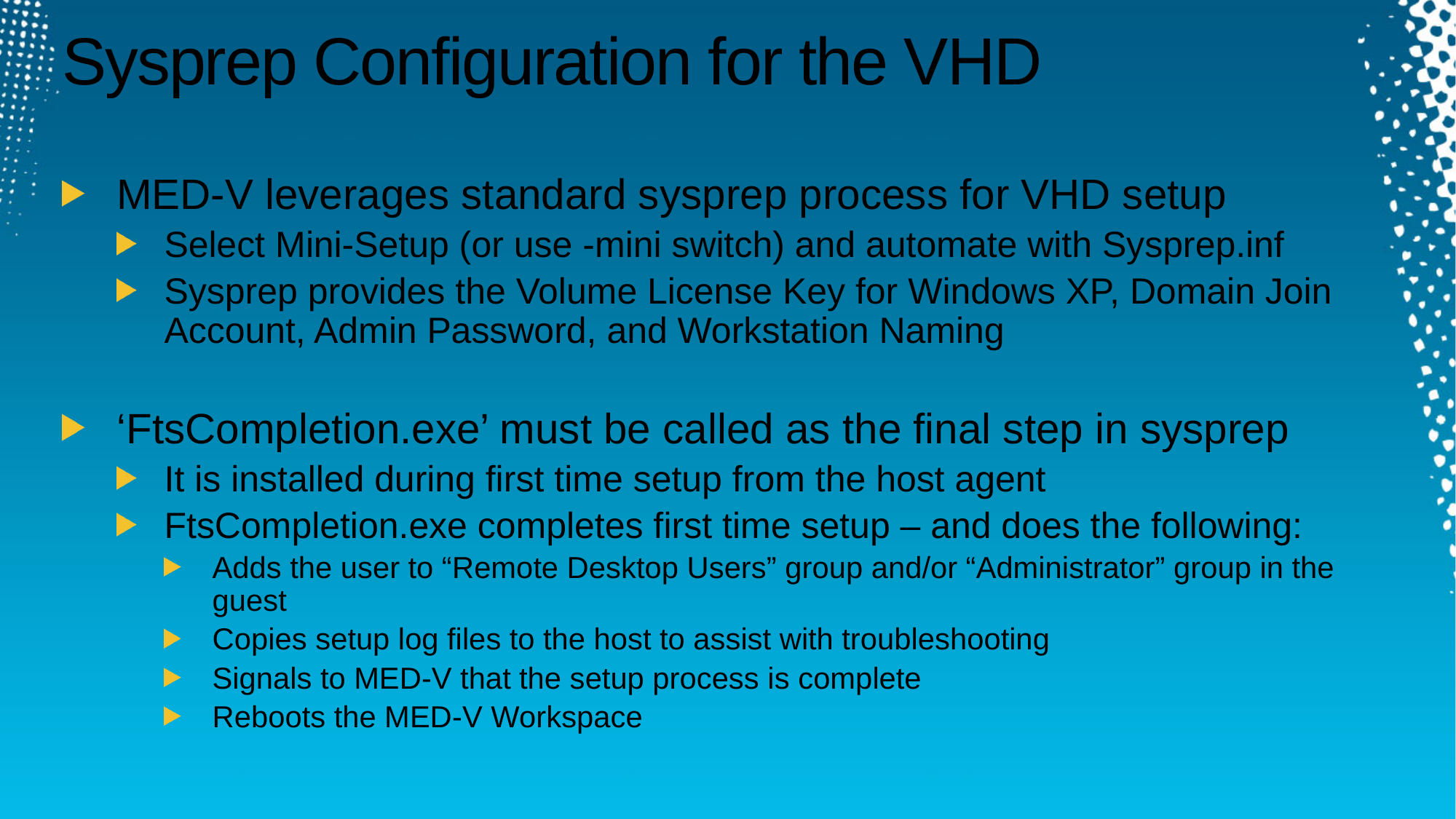

# Sysprep Configuration for the VHD
MED-V leverages standard sysprep process for VHD setup
Select Mini-Setup (or use -mini switch) and automate with Sysprep.inf
Sysprep provides the Volume License Key for Windows XP, Domain Join Account, Admin Password, and Workstation Naming

‘FtsCompletion.exe’ must be called as the final step in sysprep
It is installed during first time setup from the host agent
FtsCompletion.exe completes first time setup – and does the following:
Adds the user to “Remote Desktop Users” group and/or “Administrator” group in the guest
Copies setup log files to the host to assist with troubleshooting
Signals to MED-V that the setup process is complete
Reboots the MED-V Workspace